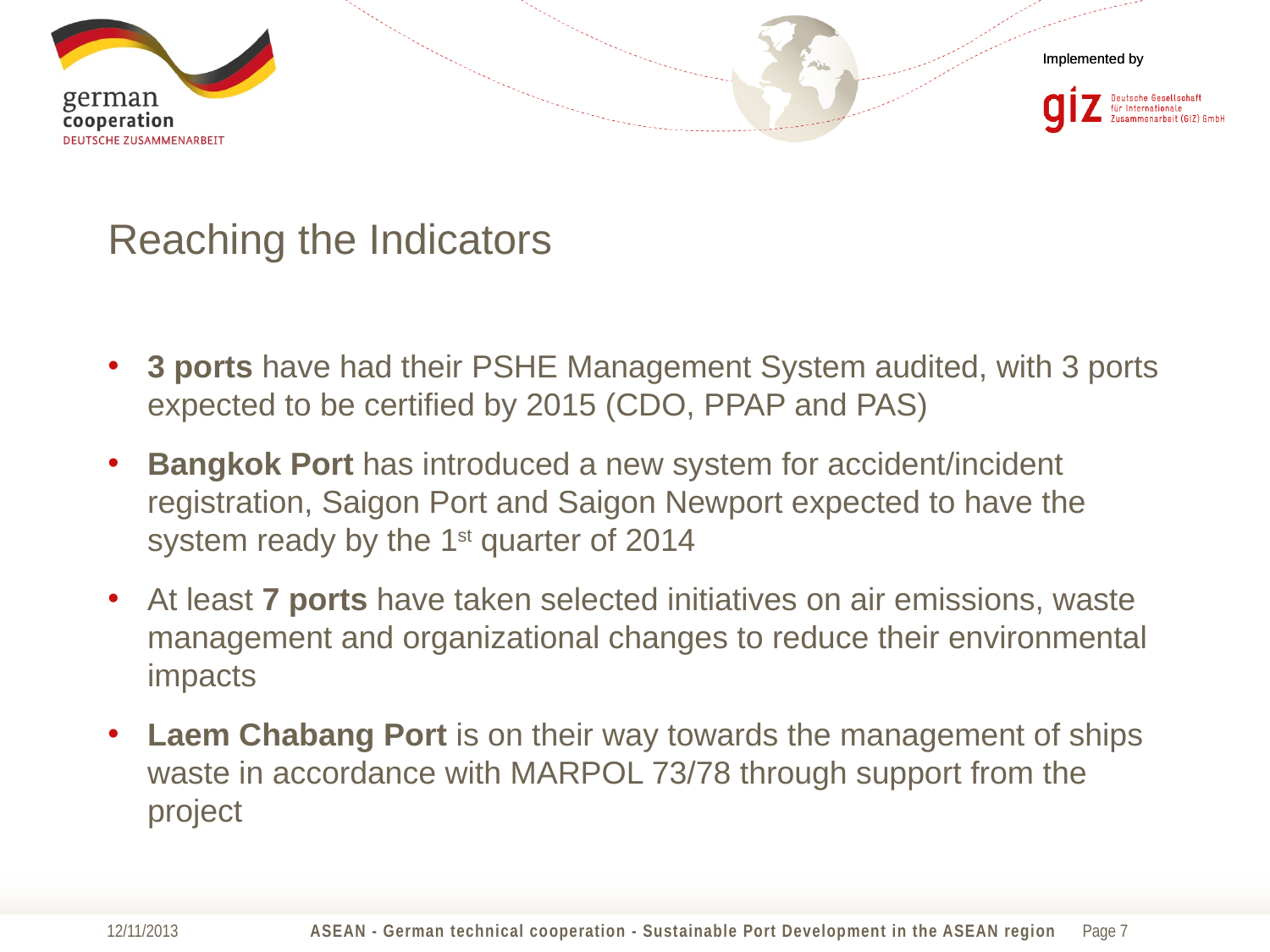

# Reaching the Indicators
3 ports have had their PSHE Management System audited, with 3 ports expected to be certified by 2015 (CDO, PPAP and PAS)
Bangkok Port has introduced a new system for accident/incident registration, Saigon Port and Saigon Newport expected to have the system ready by the 1st quarter of 2014
At least 7 ports have taken selected initiatives on air emissions, waste management and organizational changes to reduce their environmental impacts
Laem Chabang Port is on their way towards the management of ships waste in accordance with MARPOL 73/78 through support from the project

12/11/2013
ASEAN - German technical cooperation - Sustainable Port Development in the ASEAN region